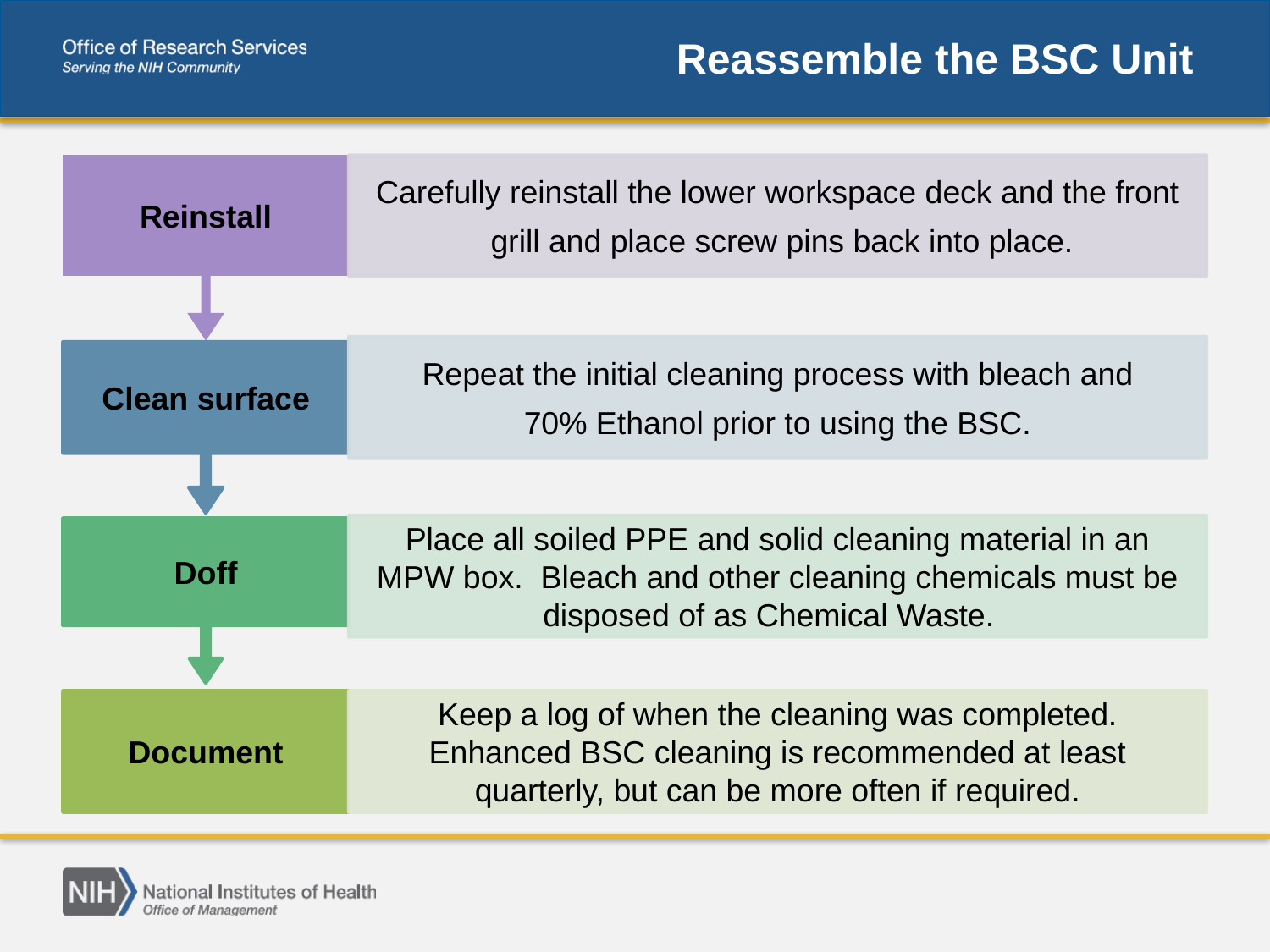

# Reassemble the BSC Unit
Document
Keep a log of when the cleaning was completed. Enhanced BSC cleaning is recommended at least quarterly, but can be more often if required.
Doff
Place all soiled PPE and solid cleaning material in an MPW box.  Bleach and other cleaning chemicals must be disposed of as Chemical Waste.
Clean surface
Repeat the initial cleaning process with bleach and
70% Ethanol prior to using the BSC.
Reinstall
Carefully reinstall the lower workspace deck and the front
 grill and place screw pins back into place.